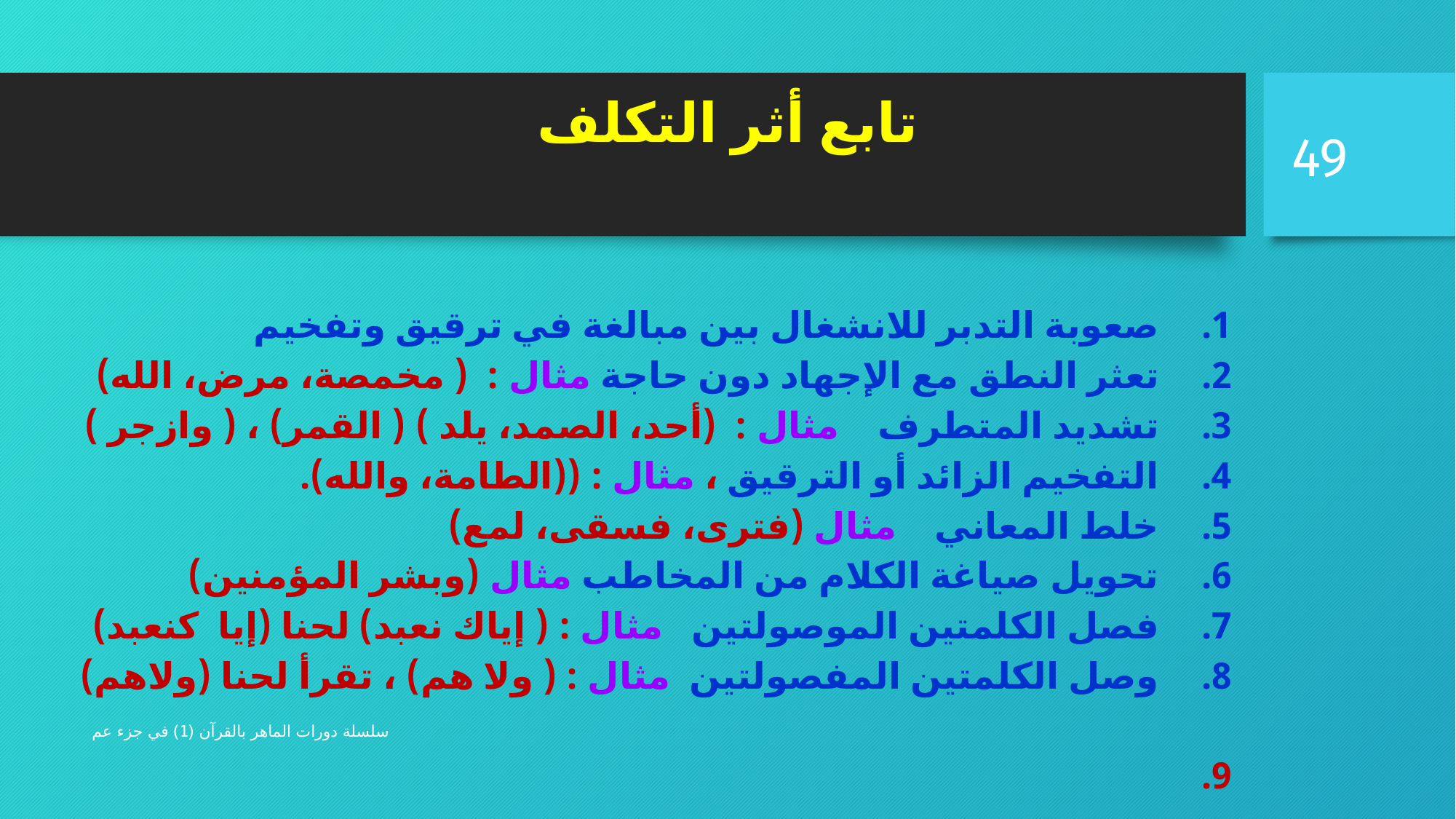

# تابع أثر التكلف
49

صعوبة التدبر للانشغال بين مبالغة في ترقيق وتفخيم
تعثر النطق مع الإجهاد دون حاجة مثال :  ( مخمصة، مرض، الله)
تشديد المتطرف    مثال :  (أحد، الصمد، يلد ) ( القمر) ، ( وازجر )
التفخيم الزائد أو الترقيق ، مثال : ((الطامة، والله).
خلط المعاني    مثال (فترى، فسقى، لمع)
تحويل صياغة الكلام من المخاطب مثال (وبشر المؤمنين)
فصل الكلمتين الموصولتين   مثال : ( إياك نعبد) لحنا (إيا  كنعبد)
وصل الكلمتين المفصولتين  مثال : ( ولا هم) ، تقرأ لحنا (ولاهم)

سلسلة دورات الماهر بالقرآن (1) في جزء عم